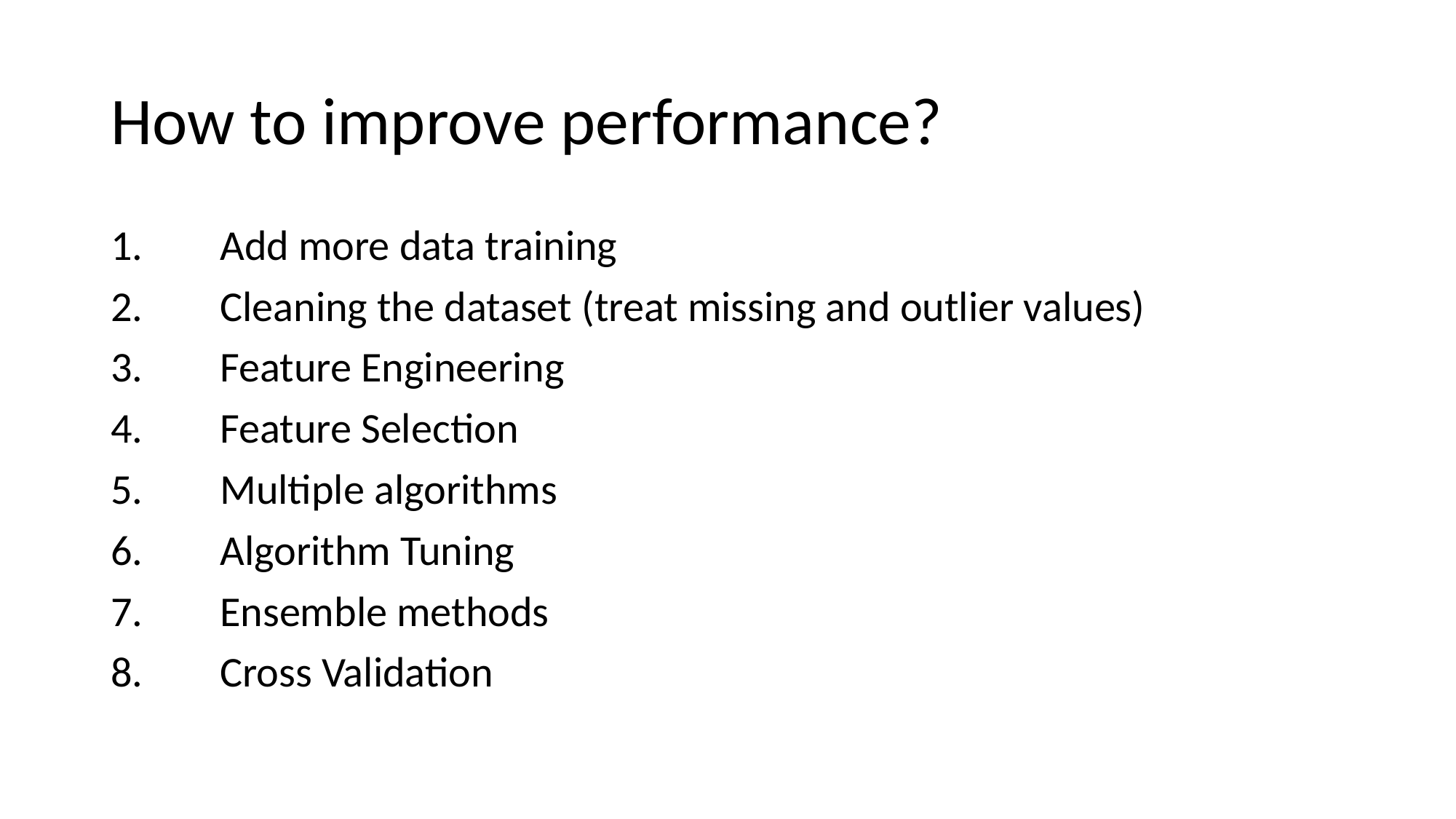

# How to improve performance?
1.	Add more data training
2.	Cleaning the dataset (treat missing and outlier values)
3.	Feature Engineering
4.	Feature Selection
5.	Multiple algorithms
6.	Algorithm Tuning
7.	Ensemble methods
8.	Cross Validation